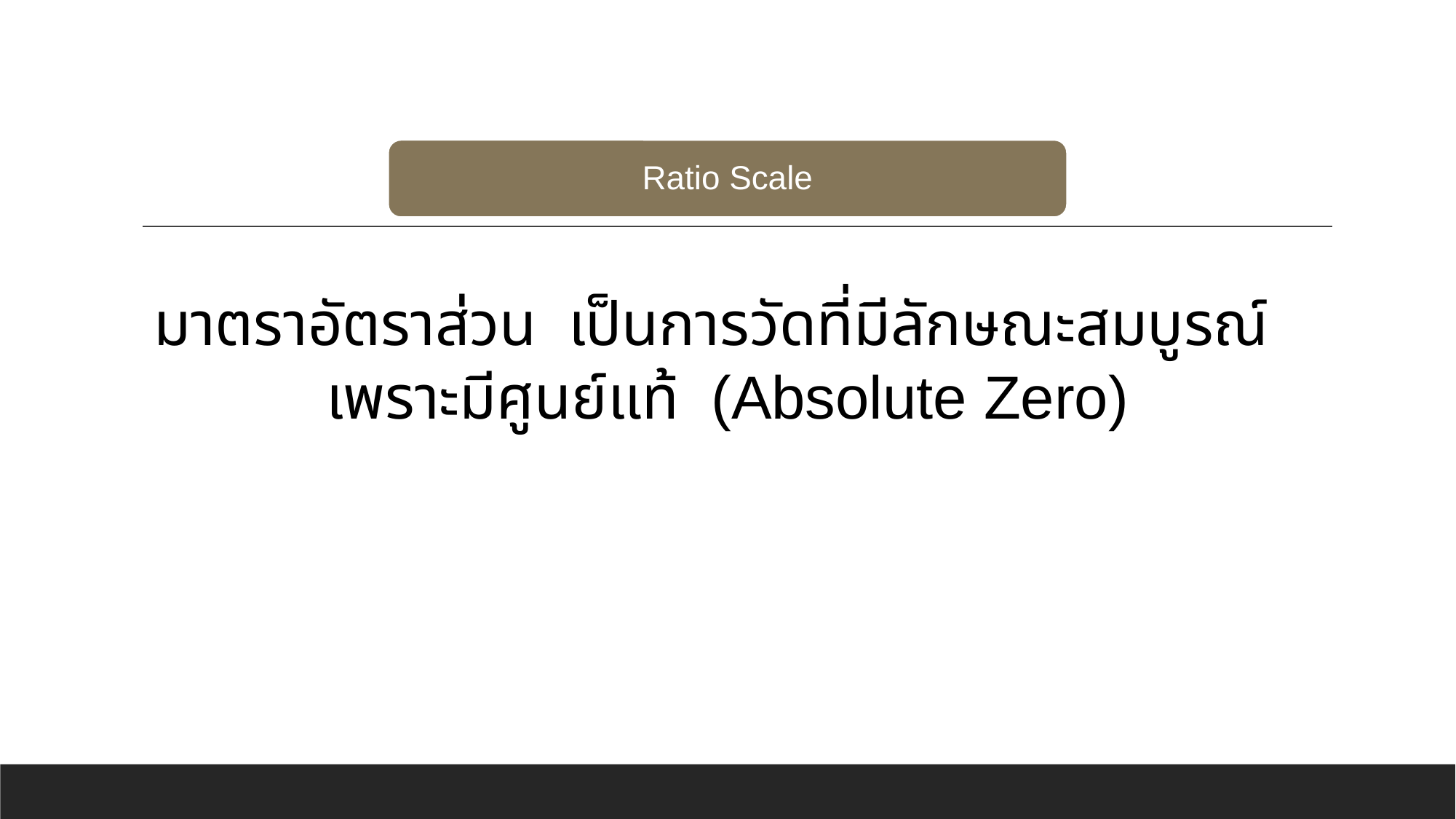

Ratio Scale
มาตราอัตราส่วน  เป็นการวัดที่มีลักษณะสมบูรณ์
เพราะมีศูนย์แท้  (Absolute Zero)